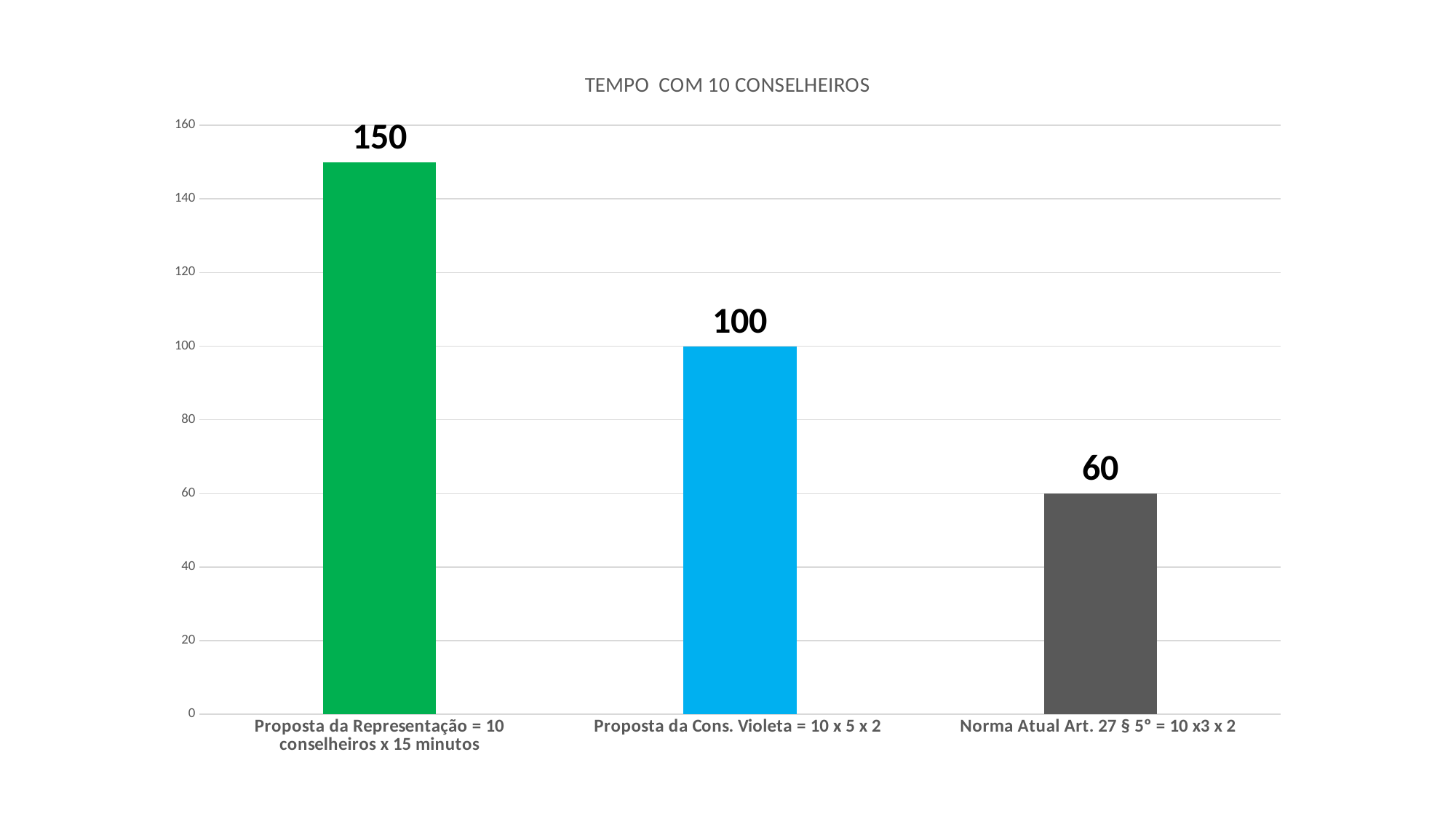

### Chart: TEMPO  COM 10 CONSELHEIROS

| Category |  |
|---|---|
| Proposta da Representação = 10 conselheiros x 15 minutos | 150.0 |
| Proposta da Cons. Violeta = 10 x 5 x 2  | 100.0 |
| Norma Atual Art. 27 § 5º = 10 x3 x 2  | 60.0 |